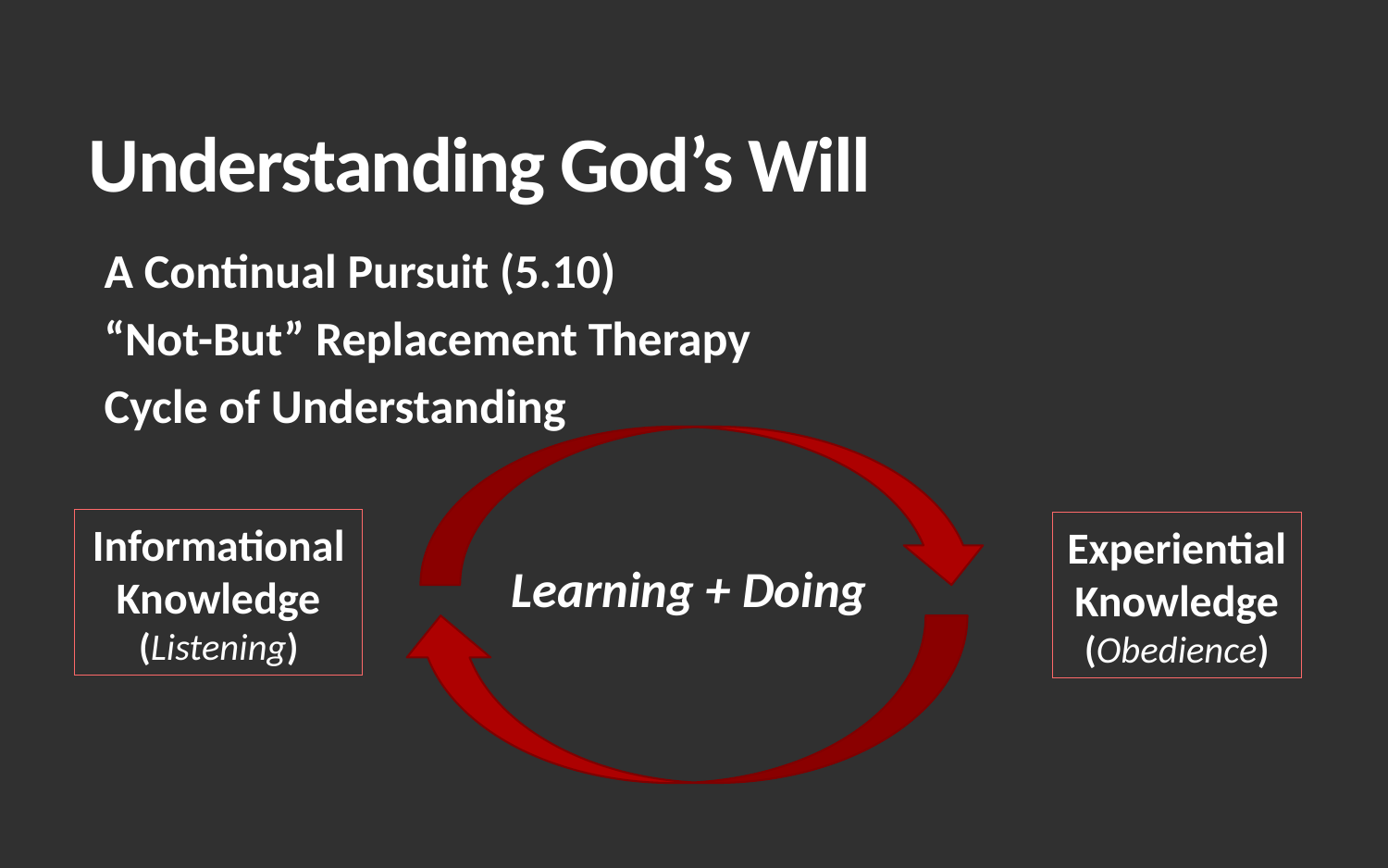

# Understanding God’s Will
A Continual Pursuit (5.10)
“Not-But” Replacement Therapy
Cycle of Understanding

Informational Knowledge
(Listening)
Experiential
Knowledge
(Obedience)
Learning + Doing